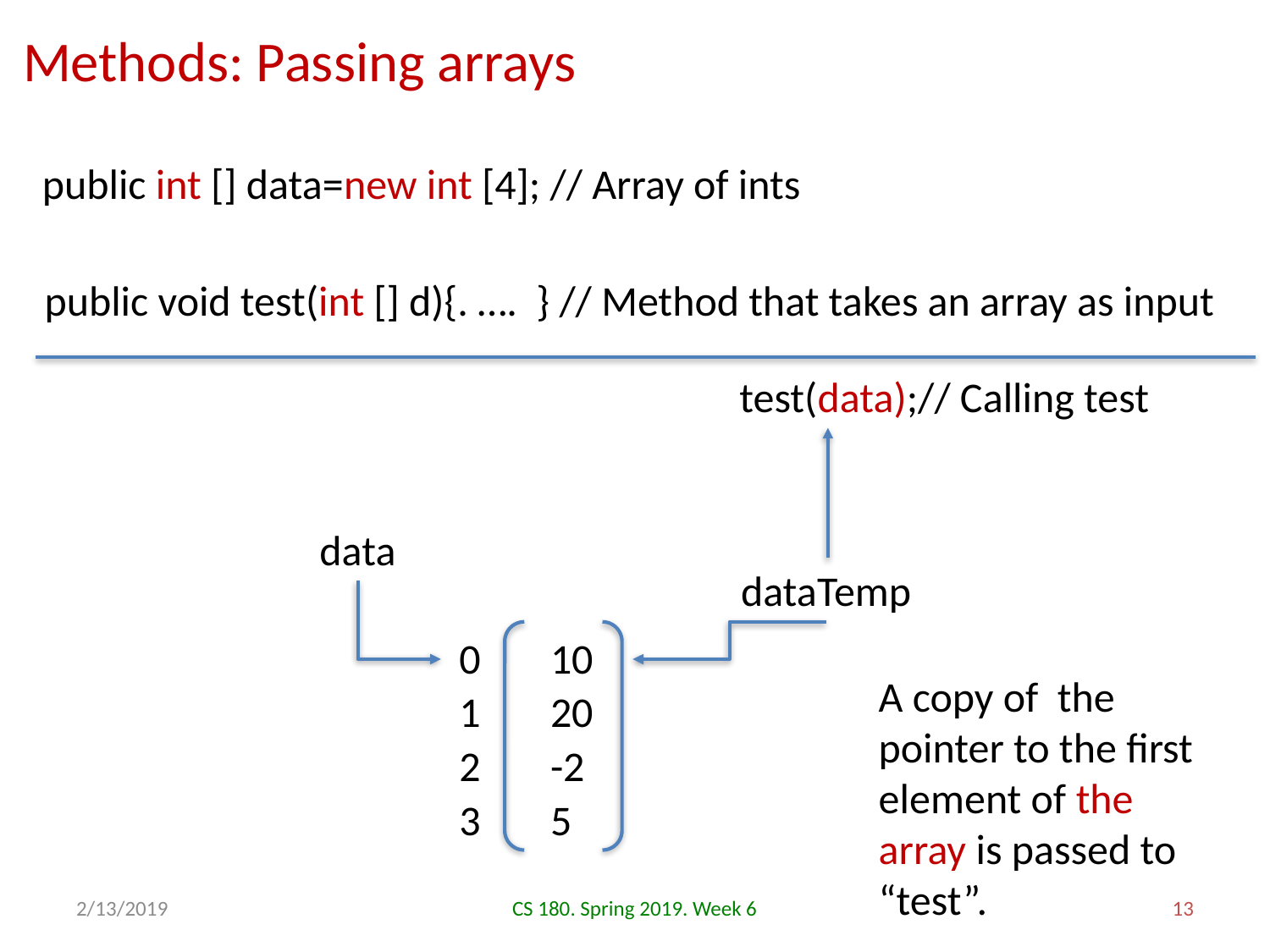

# Methods: Passing arrays
public int [] data=new int [4]; // Array of ints
public void test(int [] d){. ….  } // Method that takes an array as input
test(data);// Calling test
dataTemp
data
0
1
2
3

10
20
-2
5
A copy of  the pointer to the first element of the array is passed to “test”.
2/13/2019
CS 180. Spring 2019. Week 6
13